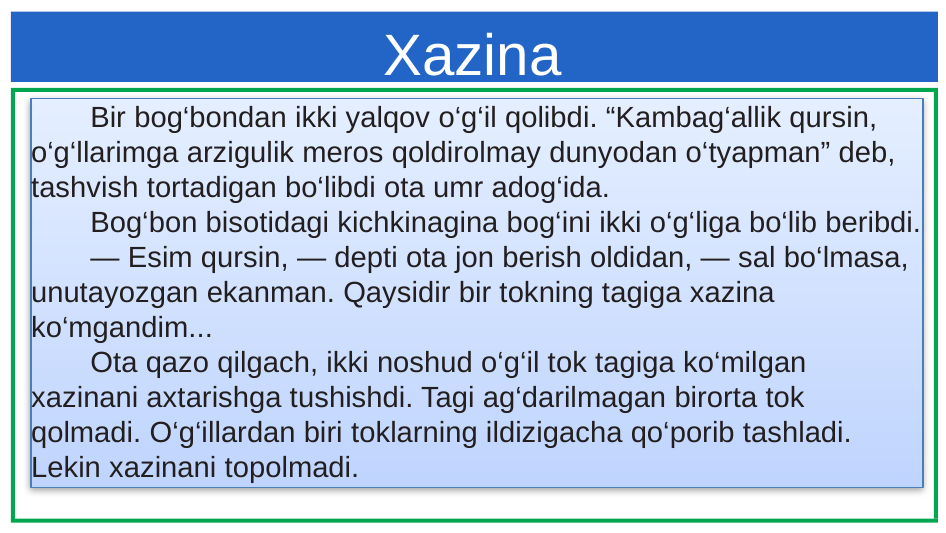

# Xazina
Bir bog‘bondan ikki yalqov o‘g‘il qolibdi. “Kambag‘allik qursin, o‘g‘llarimga arzigulik meros qoldirolmay dunyodan o‘tyapman” deb, tashvish tortadigan bo‘libdi ota umr adog‘ida.
Bog‘bon bisotidagi kichkinagina bog‘ini ikki o‘g‘liga bo‘lib beribdi.
— Esim qursin, — depti ota jon berish oldidan, — sal bo‘lmasa, unutayozgan ekanman. Qaysidir bir tokning tagiga xazina ko‘mgandim...
Ota qazo qilgach, ikki noshud o‘g‘il tok tagiga ko‘milgan xazinani axtarishga tushishdi. Tagi ag‘darilmagan birorta tok qolmadi. O‘g‘illardan biri toklarning ildizigacha qo‘porib tashladi. Lekin xazinani topolmadi.